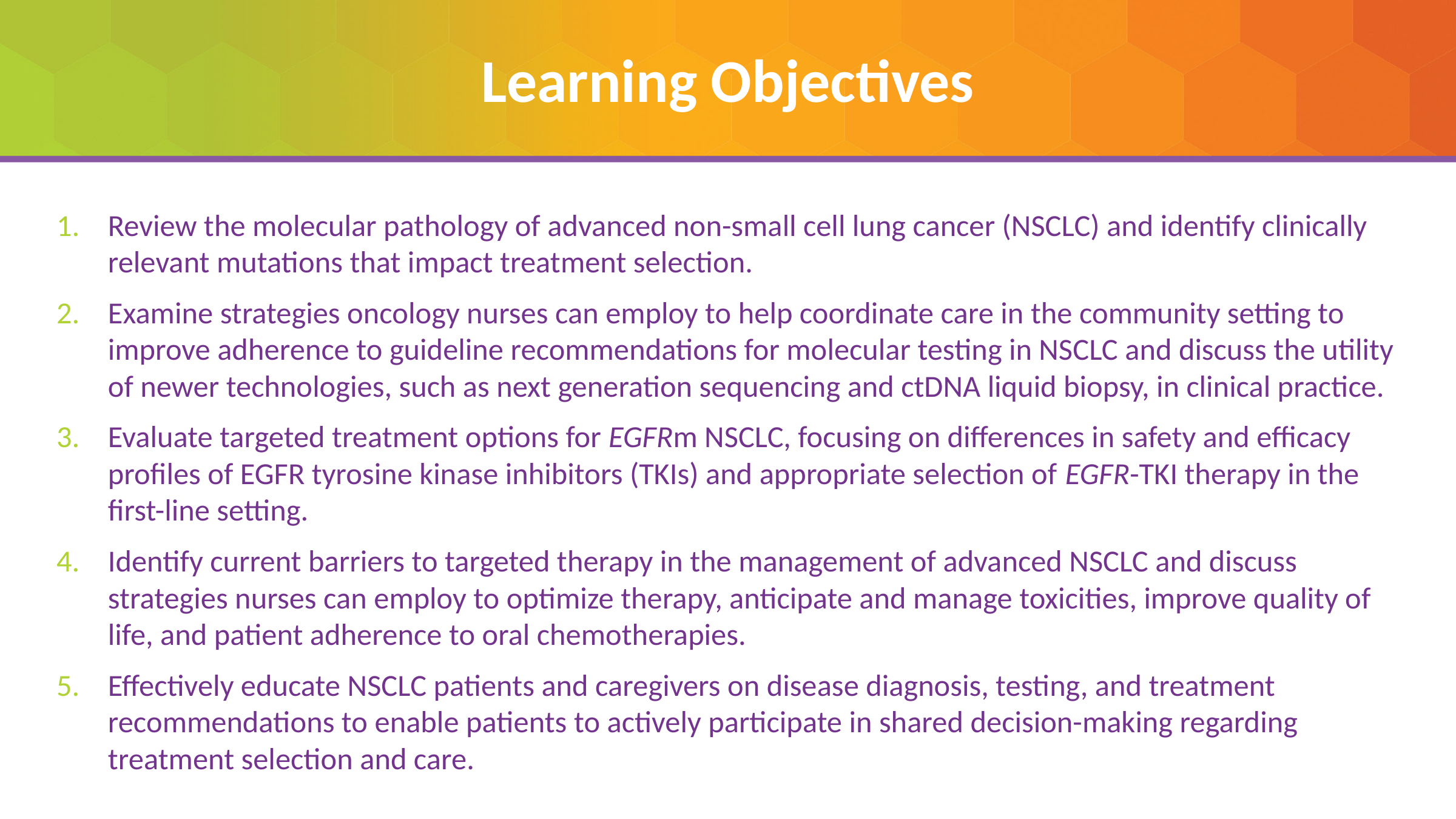

# Learning Objectives
Review the molecular pathology of advanced non-small cell lung cancer (NSCLC) and identify clinically relevant mutations that impact treatment selection.
Examine strategies oncology nurses can employ to help coordinate care in the community setting to improve adherence to guideline recommendations for molecular testing in NSCLC and discuss the utility of newer technologies, such as next generation sequencing and ctDNA liquid biopsy, in clinical practice.
Evaluate targeted treatment options for EGFRm NSCLC, focusing on differences in safety and efficacy profiles of EGFR tyrosine kinase inhibitors (TKIs) and appropriate selection of EGFR-TKI therapy in the first-line setting.
Identify current barriers to targeted therapy in the management of advanced NSCLC and discuss strategies nurses can employ to optimize therapy, anticipate and manage toxicities, improve quality of life, and patient adherence to oral chemotherapies.
Effectively educate NSCLC patients and caregivers on disease diagnosis, testing, and treatment recommendations to enable patients to actively participate in shared decision-making regarding treatment selection and care.